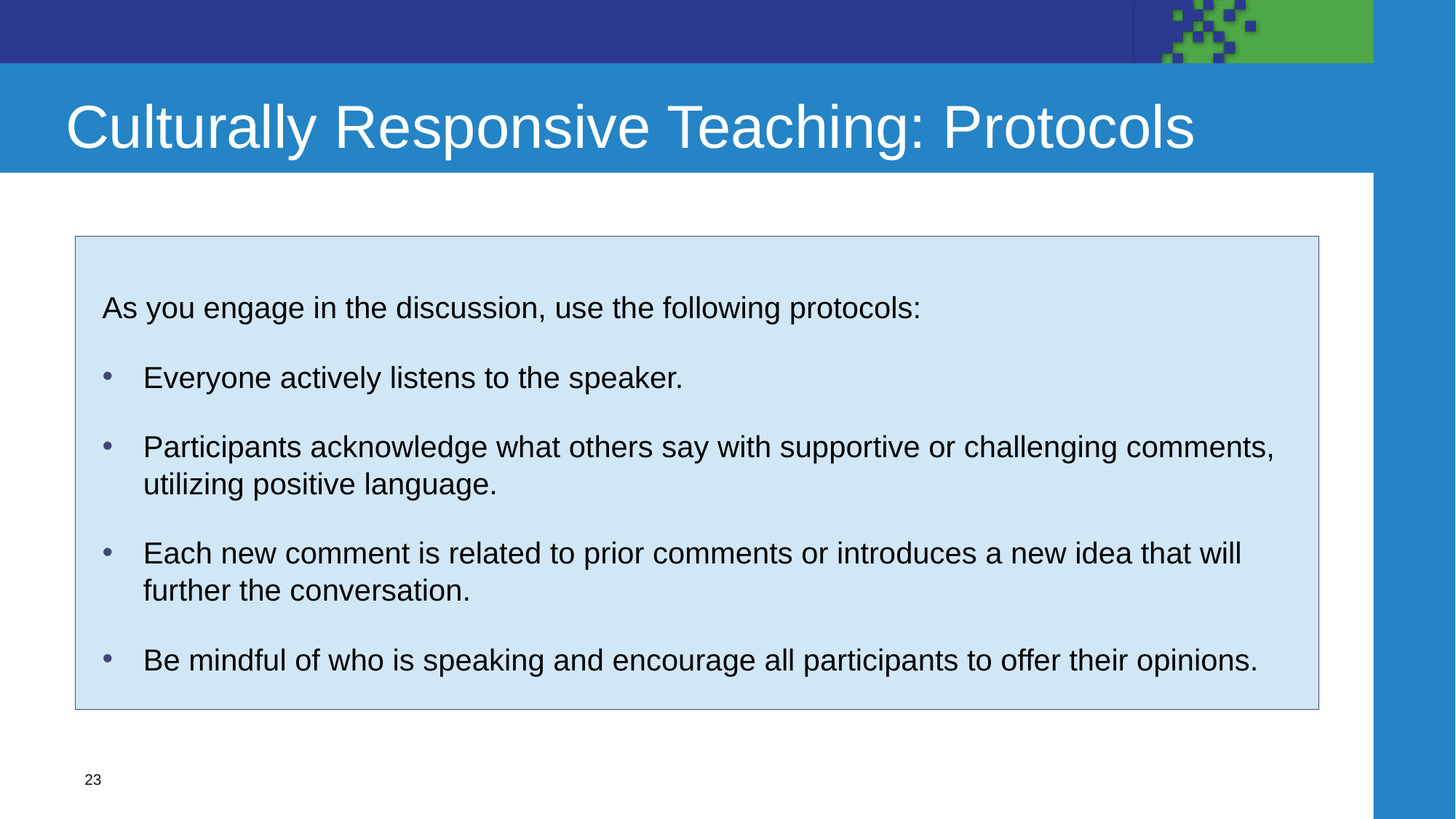

# Culturally Responsive Teaching: Protocols

As you engage in the discussion, use the following protocols:
Everyone actively listens to the speaker.
Participants acknowledge what others say with supportive or challenging comments, utilizing positive language.
Each new comment is related to prior comments or introduces a new idea that will further the conversation.
Be mindful of who is speaking and encourage all participants to offer their opinions.

23